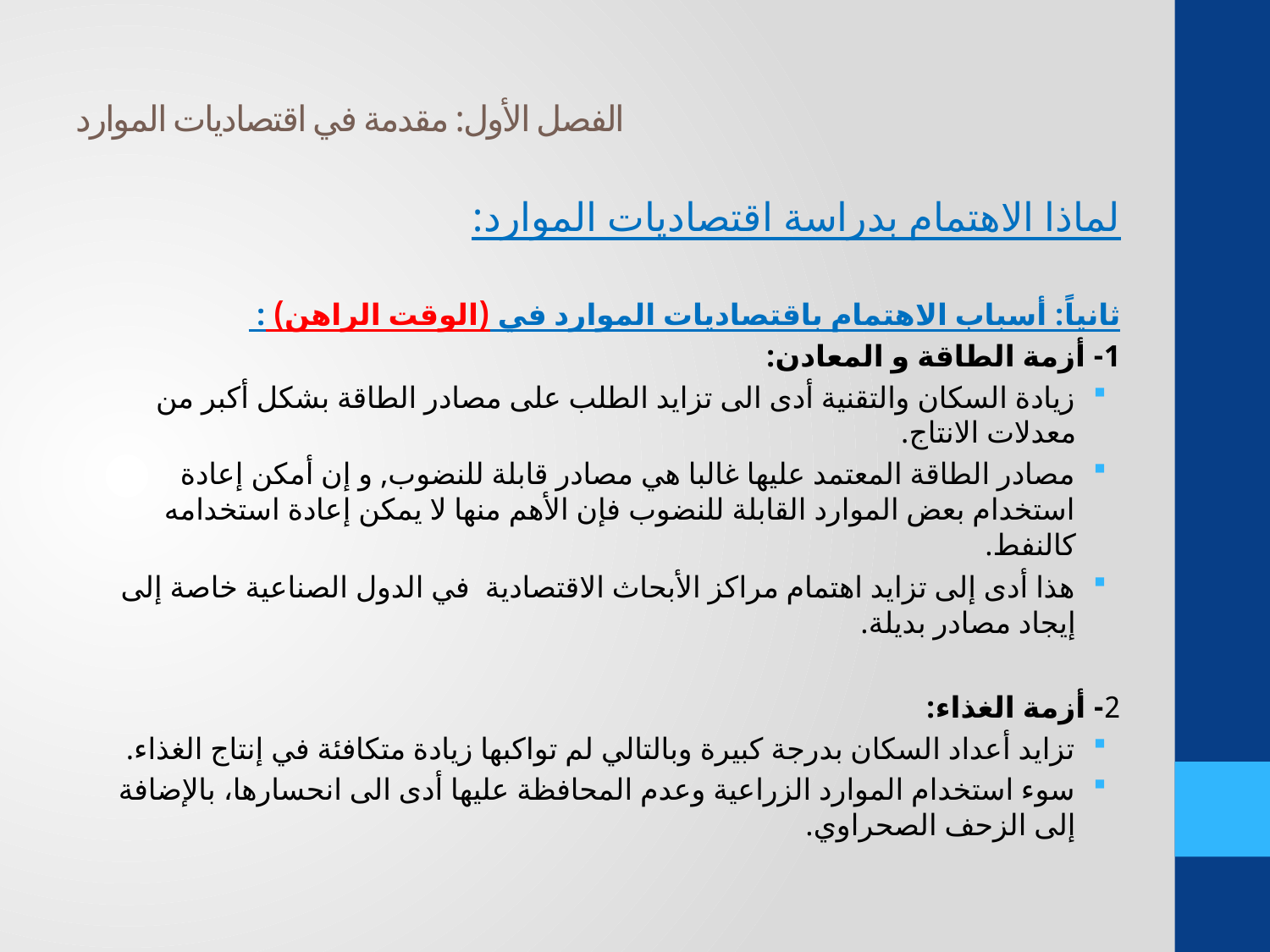

# الفصل الأول: مقدمة في اقتصاديات الموارد
لماذا الاهتمام بدراسة اقتصاديات الموارد:

ثانياً: أسباب الاهتمام باقتصاديات الموارد في (الوقت الراهن) :
1- أزمة الطاقة و المعادن:
زيادة السكان والتقنية أدى الى تزايد الطلب على مصادر الطاقة بشكل أكبر من معدلات الانتاج.
مصادر الطاقة المعتمد عليها غالبا هي مصادر قابلة للنضوب, و إن أمكن إعادة استخدام بعض الموارد القابلة للنضوب فإن الأهم منها لا يمكن إعادة استخدامه كالنفط.
هذا أدى إلى تزايد اهتمام مراكز الأبحاث الاقتصادية  في الدول الصناعية خاصة إلى إيجاد مصادر بديلة.
2- أزمة الغذاء:
تزايد أعداد السكان بدرجة كبيرة وبالتالي لم تواكبها زيادة متكافئة في إنتاج الغذاء.
سوء استخدام الموارد الزراعية وعدم المحافظة عليها أدى الى انحسارها، بالإضافة إلى الزحف الصحراوي.